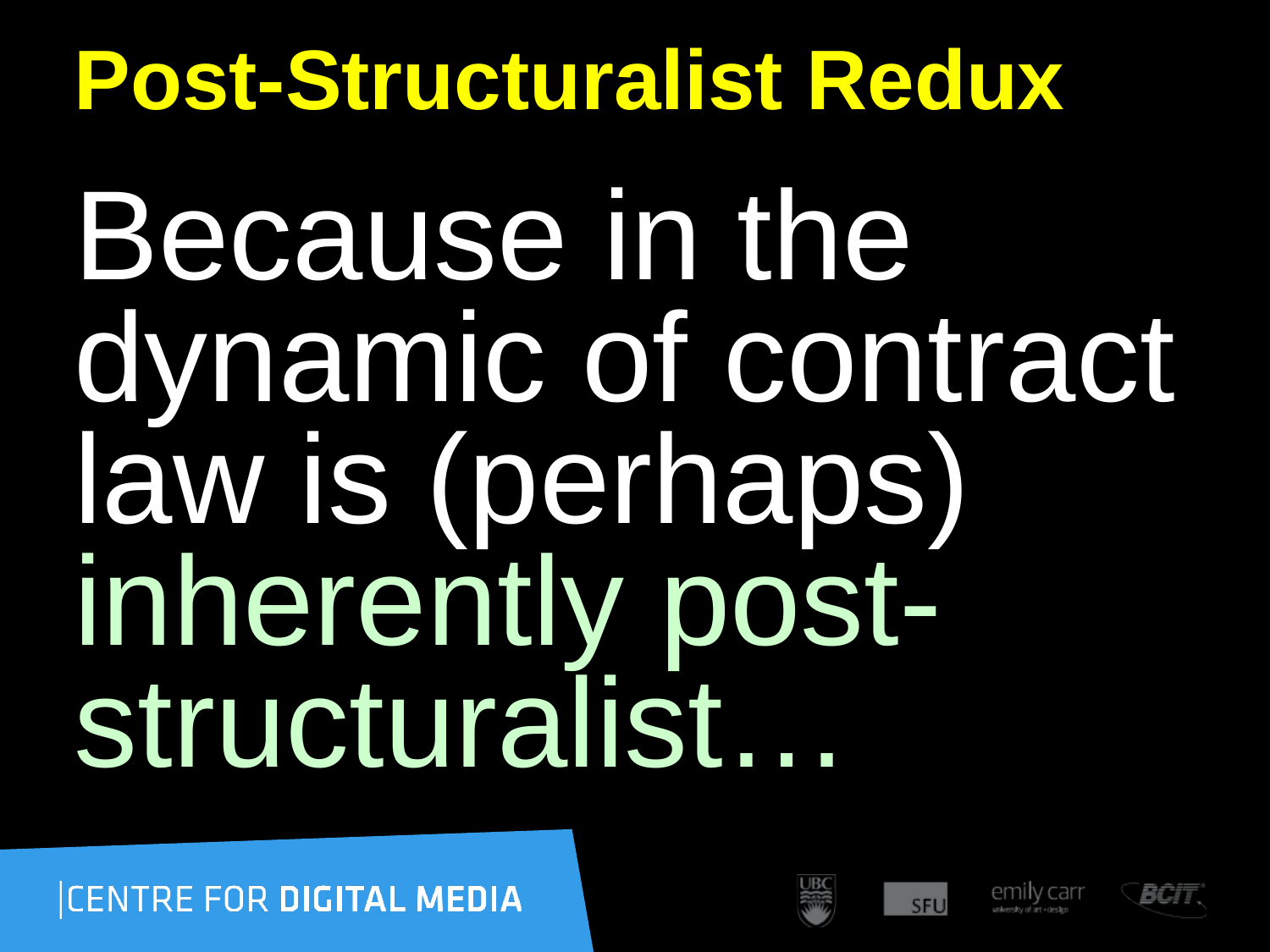

# Post-Structuralist Redux
Because in the dynamic of contract law is (perhaps) inherently post-structuralist…